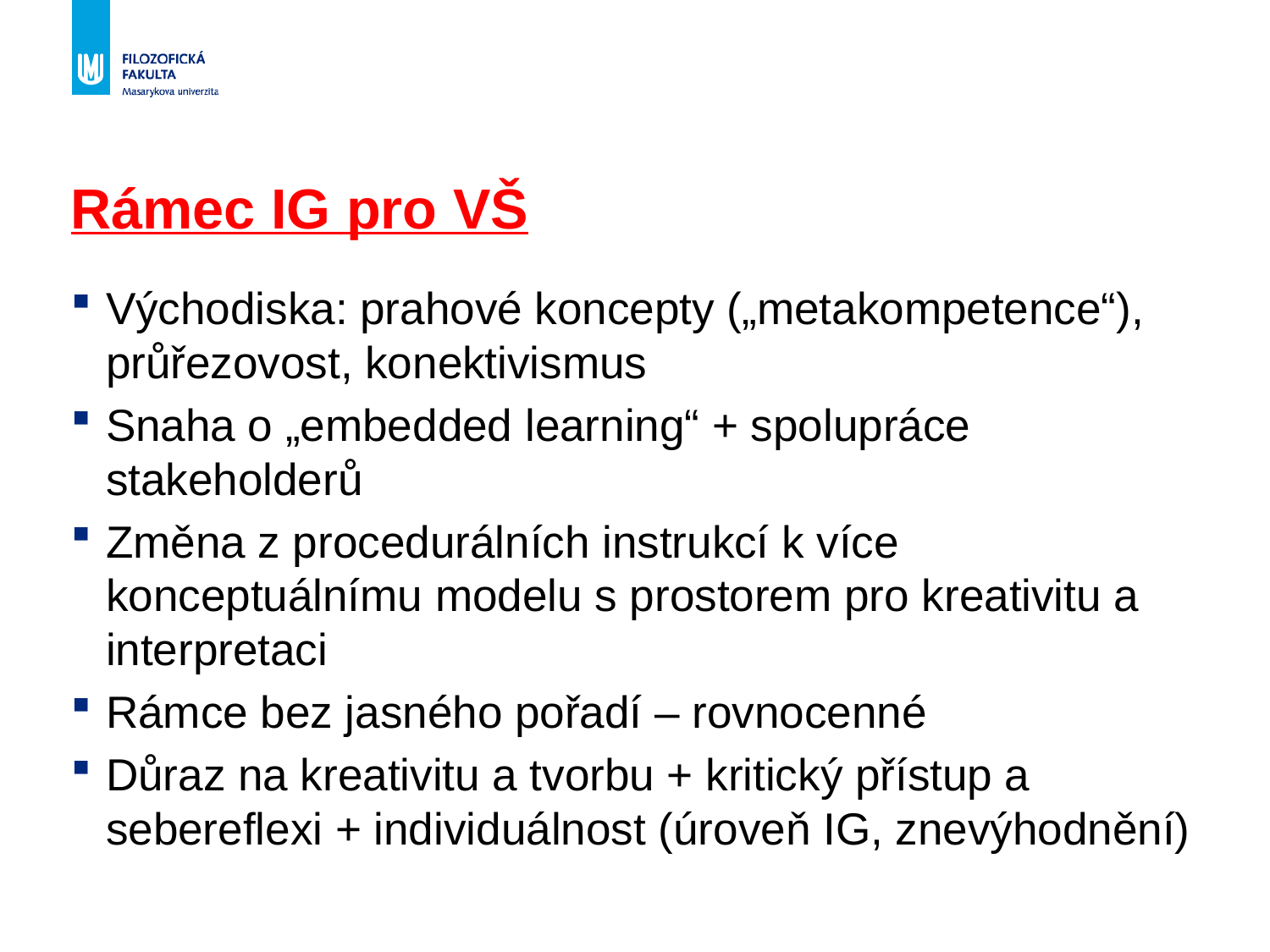

# Rámec IG pro VŠ
Východiska: prahové koncepty („metakompetence“), průřezovost, konektivismus
Snaha o „embedded learning“ + spolupráce stakeholderů
Změna z procedurálních instrukcí k více konceptuálnímu modelu s prostorem pro kreativitu a interpretaci
Rámce bez jasného pořadí – rovnocenné
Důraz na kreativitu a tvorbu + kritický přístup a sebereflexi + individuálnost (úroveň IG, znevýhodnění)